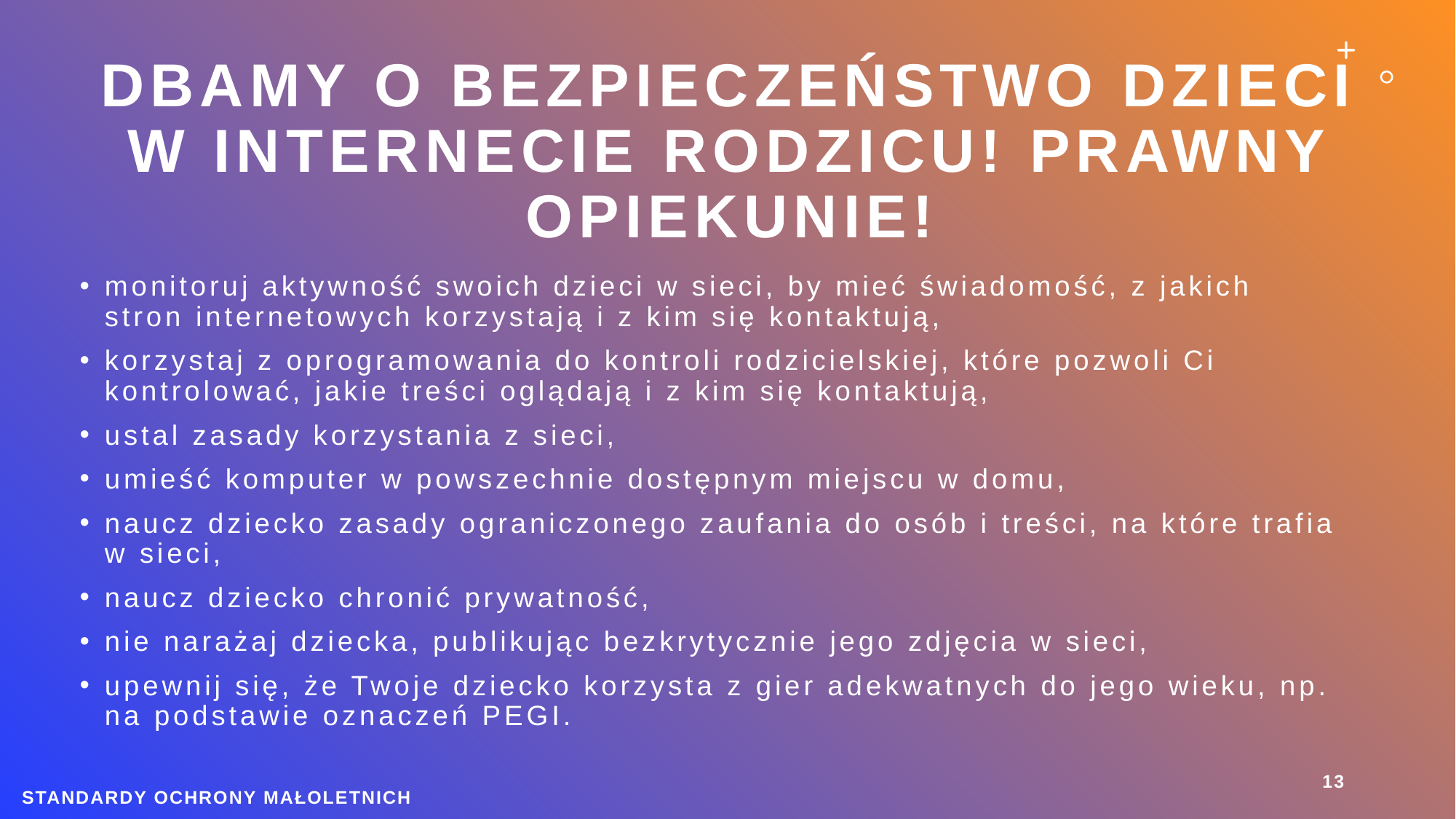

# DBAMY O BEZPIECZEŃSTWO DZIECI W INTERNECIE RODZICU! PRAWNY OPIEKUNIE!
monitoruj aktywność swoich dzieci w sieci, by mieć świadomość, z jakich stron internetowych korzystają i z kim się kontaktują,
korzystaj z oprogramowania do kontroli rodzicielskiej, które pozwoli Ci kontrolować, jakie treści oglądają i z kim się kontaktują,
ustal zasady korzystania z sieci,
umieść komputer w powszechnie dostępnym miejscu w domu,
naucz dziecko zasady ograniczonego zaufania do osób i treści, na które trafia w sieci,
naucz dziecko chronić prywatność,
nie narażaj dziecka, publikując bezkrytycznie jego zdjęcia w sieci,
upewnij się, że Twoje dziecko korzysta z gier adekwatnych do jego wieku, np. na podstawie oznaczeń PEGI.
13
Standardy Ochrony Małoletnich